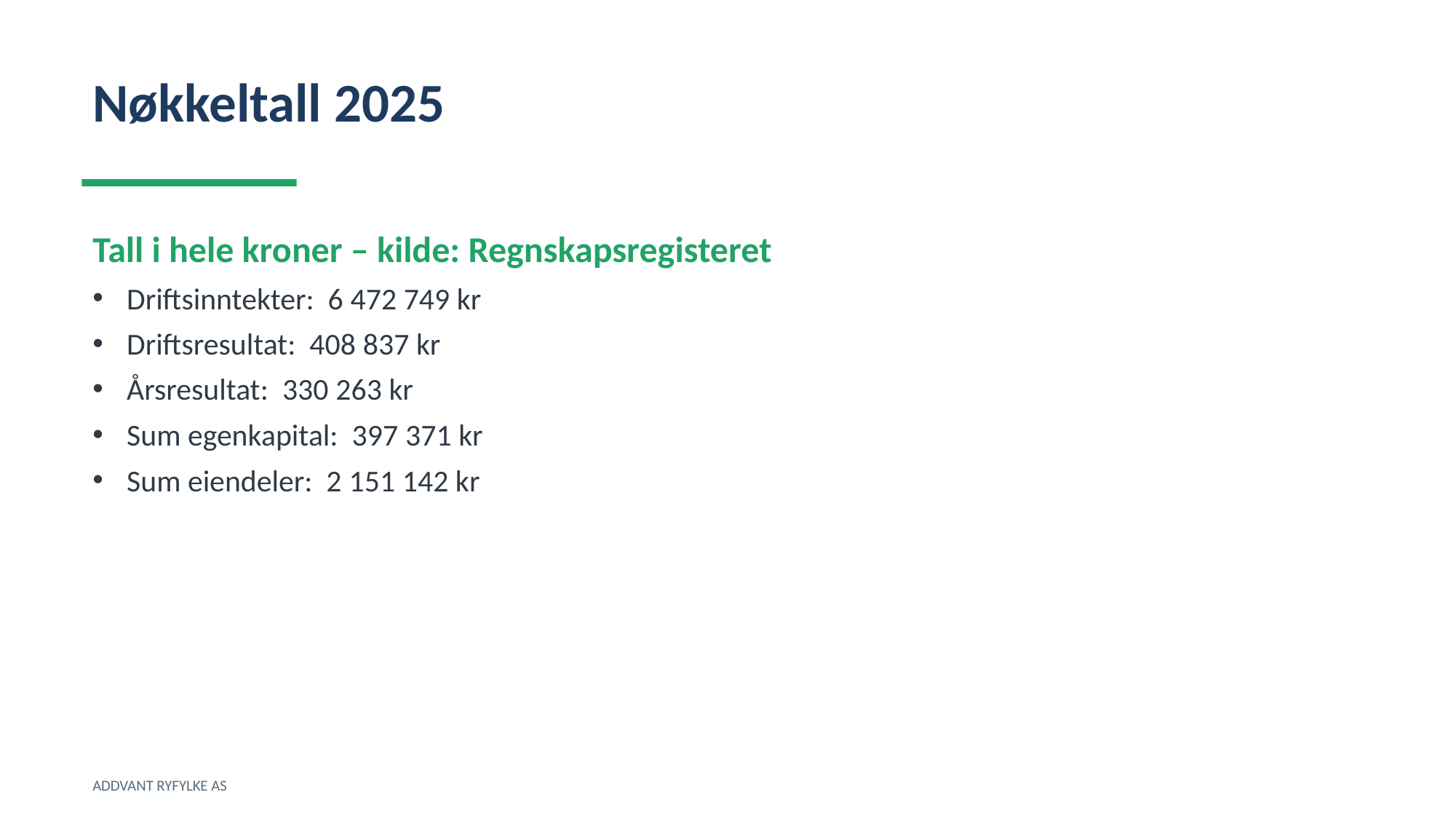

Nøkkeltall 2025

Tall i hele kroner – kilde: Regnskapsregisteret
Driftsinntekter:  6 472 749 kr
Driftsresultat:  408 837 kr
Årsresultat:  330 263 kr
Sum egenkapital:  397 371 kr
Sum eiendeler:  2 151 142 kr
ADDVANT RYFYLKE AS